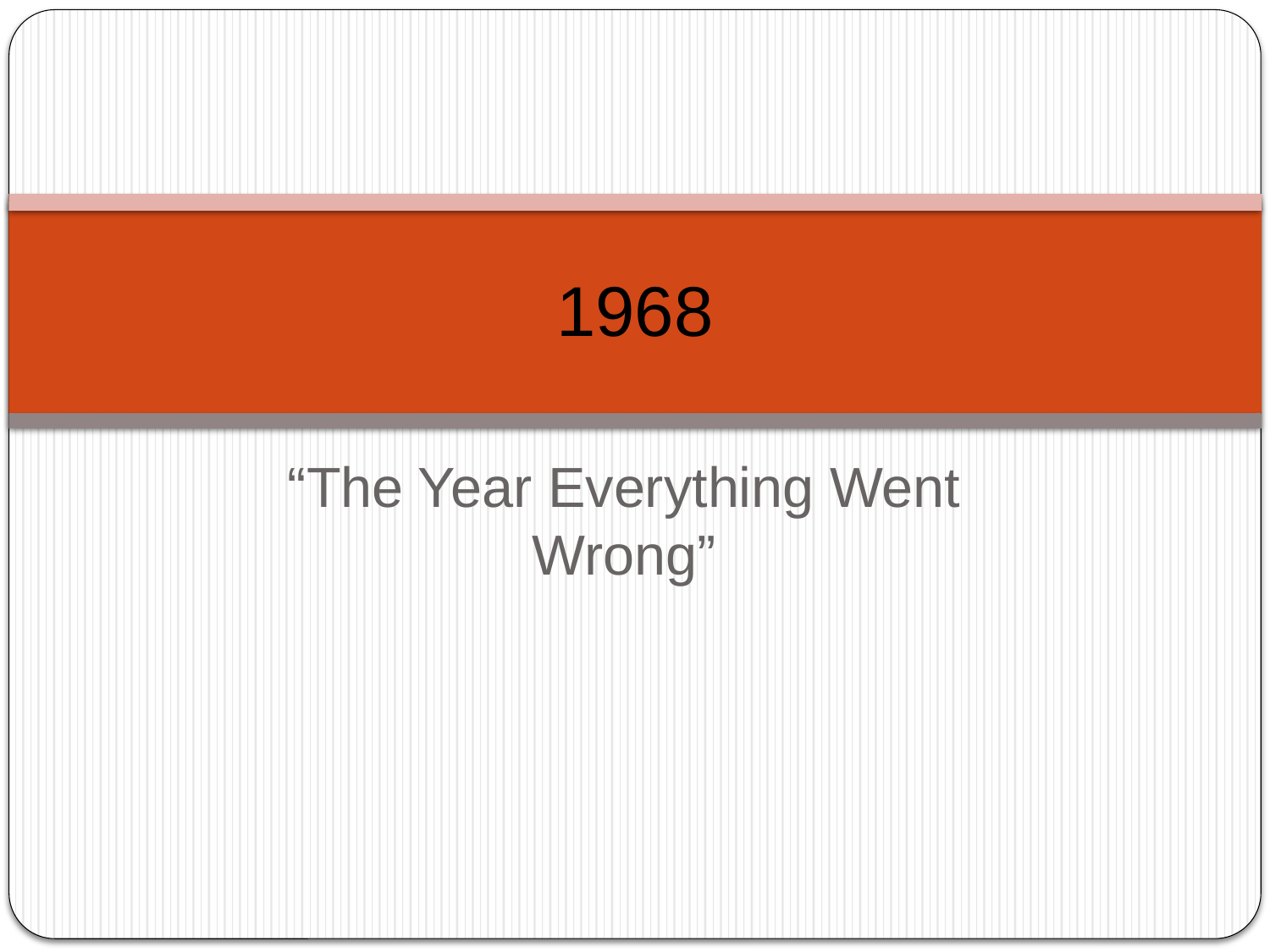

# 1968
“The Year Everything Went Wrong”